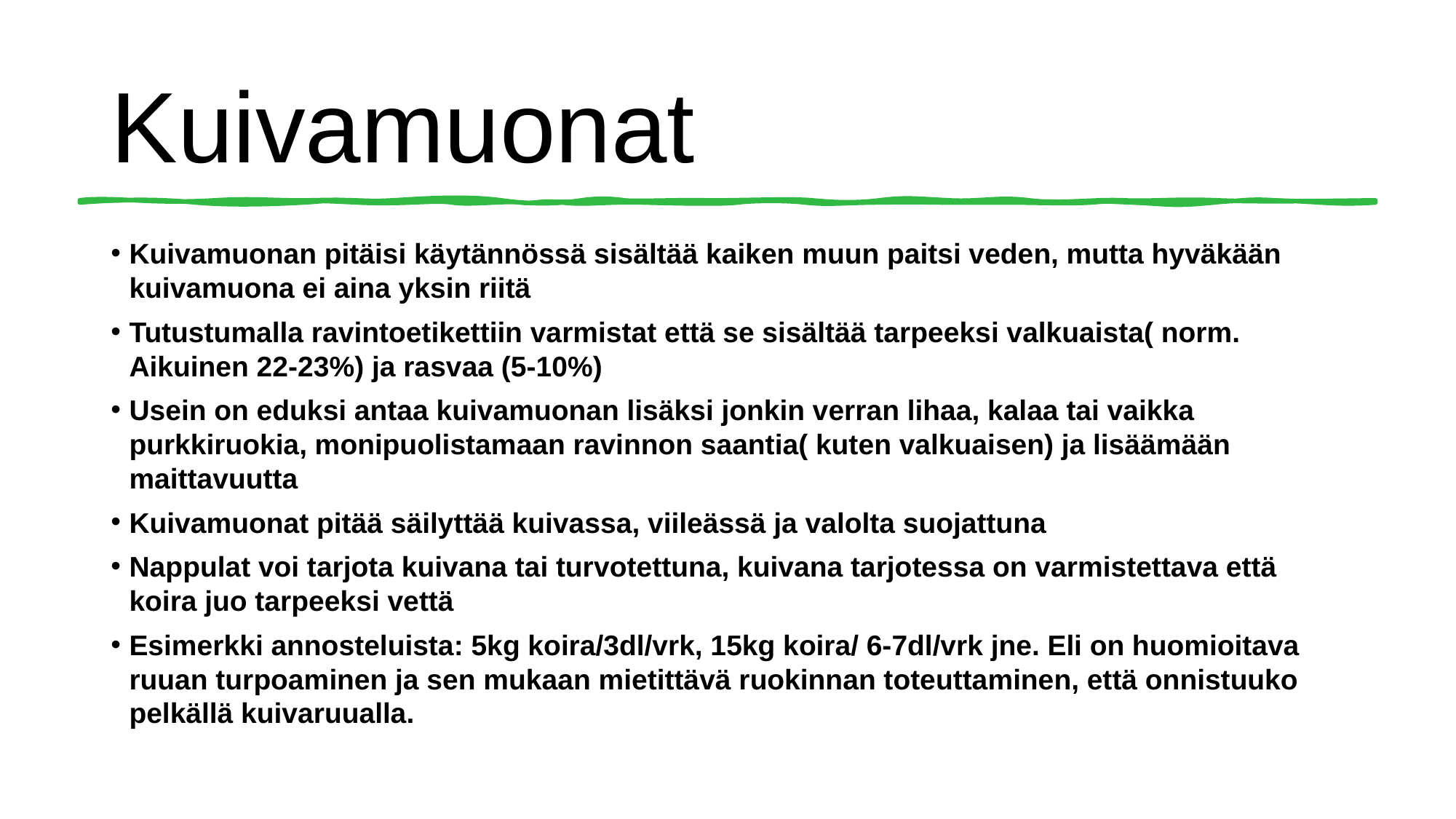

# Kuivamuonat

Kuivamuonan pitäisi käytännössä sisältää kaiken muun paitsi veden, mutta hyväkään kuivamuona ei aina yksin riitä
Tutustumalla ravintoetikettiin varmistat että se sisältää tarpeeksi valkuaista( norm. Aikuinen 22-23%) ja rasvaa (5-10%)
Usein on eduksi antaa kuivamuonan lisäksi jonkin verran lihaa, kalaa tai vaikka purkkiruokia, monipuolistamaan ravinnon saantia( kuten valkuaisen) ja lisäämään maittavuutta
Kuivamuonat pitää säilyttää kuivassa, viileässä ja valolta suojattuna
Nappulat voi tarjota kuivana tai turvotettuna, kuivana tarjotessa on varmistettava että koira juo tarpeeksi vettä
Esimerkki annosteluista: 5kg koira/3dl/vrk, 15kg koira/ 6-7dl/vrk jne. Eli on huomioitava ruuan turpoaminen ja sen mukaan mietittävä ruokinnan toteuttaminen, että onnistuuko pelkällä kuivaruualla.